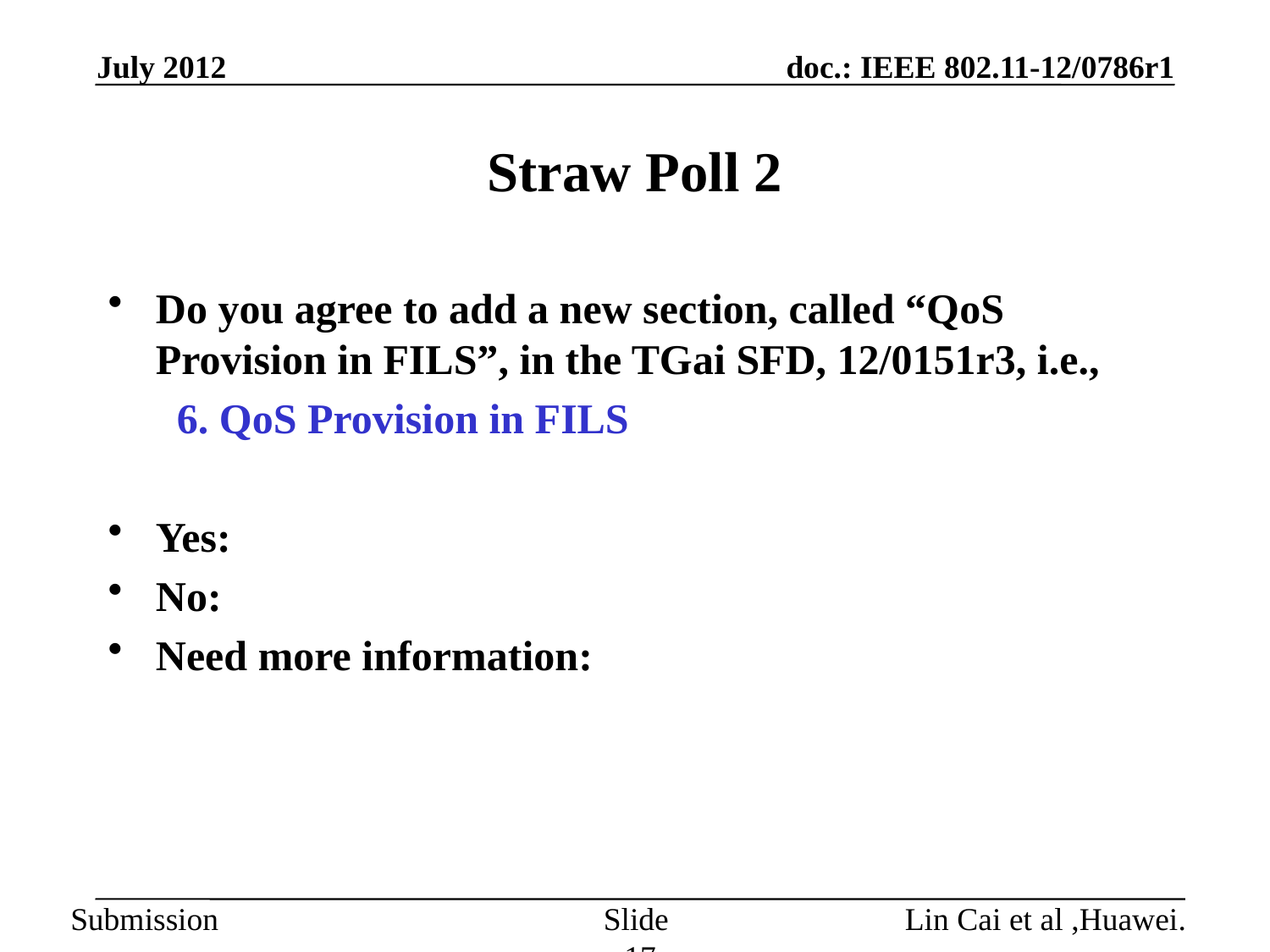

July 2012
# Straw Poll 2
Do you agree to add a new section, called “QoS Provision in FILS”, in the TGai SFD, 12/0151r3, i.e.,
	  6. QoS Provision in FILS

Yes:
No:
Need more information:

Slide 17
Lin Cai et al ,Huawei.